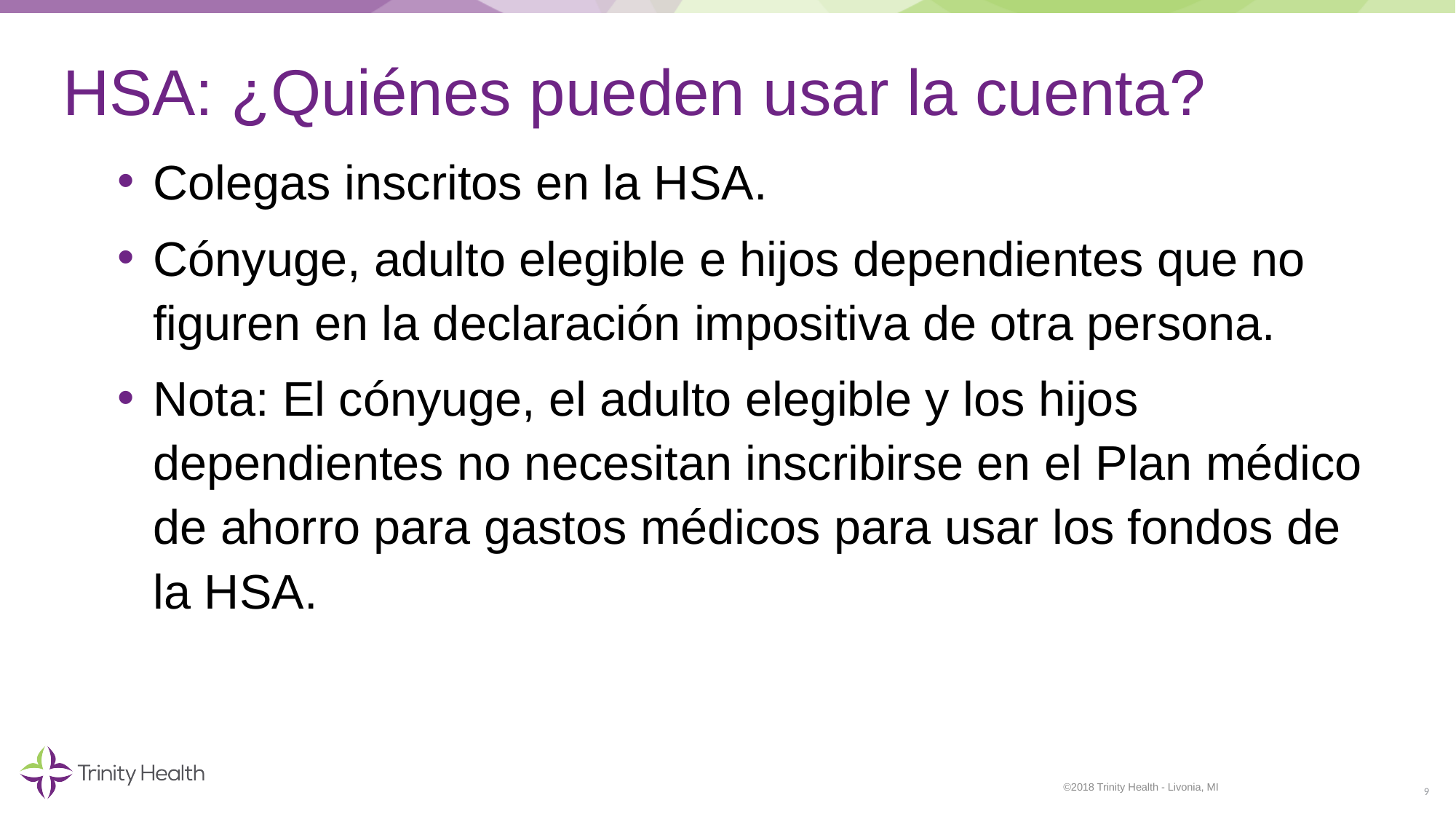

# HSA: ¿Quiénes pueden usar la cuenta?
Colegas inscritos en la HSA.
Cónyuge, adulto elegible e hijos dependientes que no figuren en la declaración impositiva de otra persona.
Nota: El cónyuge, el adulto elegible y los hijos dependientes no necesitan inscribirse en el Plan médico de ahorro para gastos médicos para usar los fondos de
la HSA.

9
©2018 Trinity Health - Livonia, MI